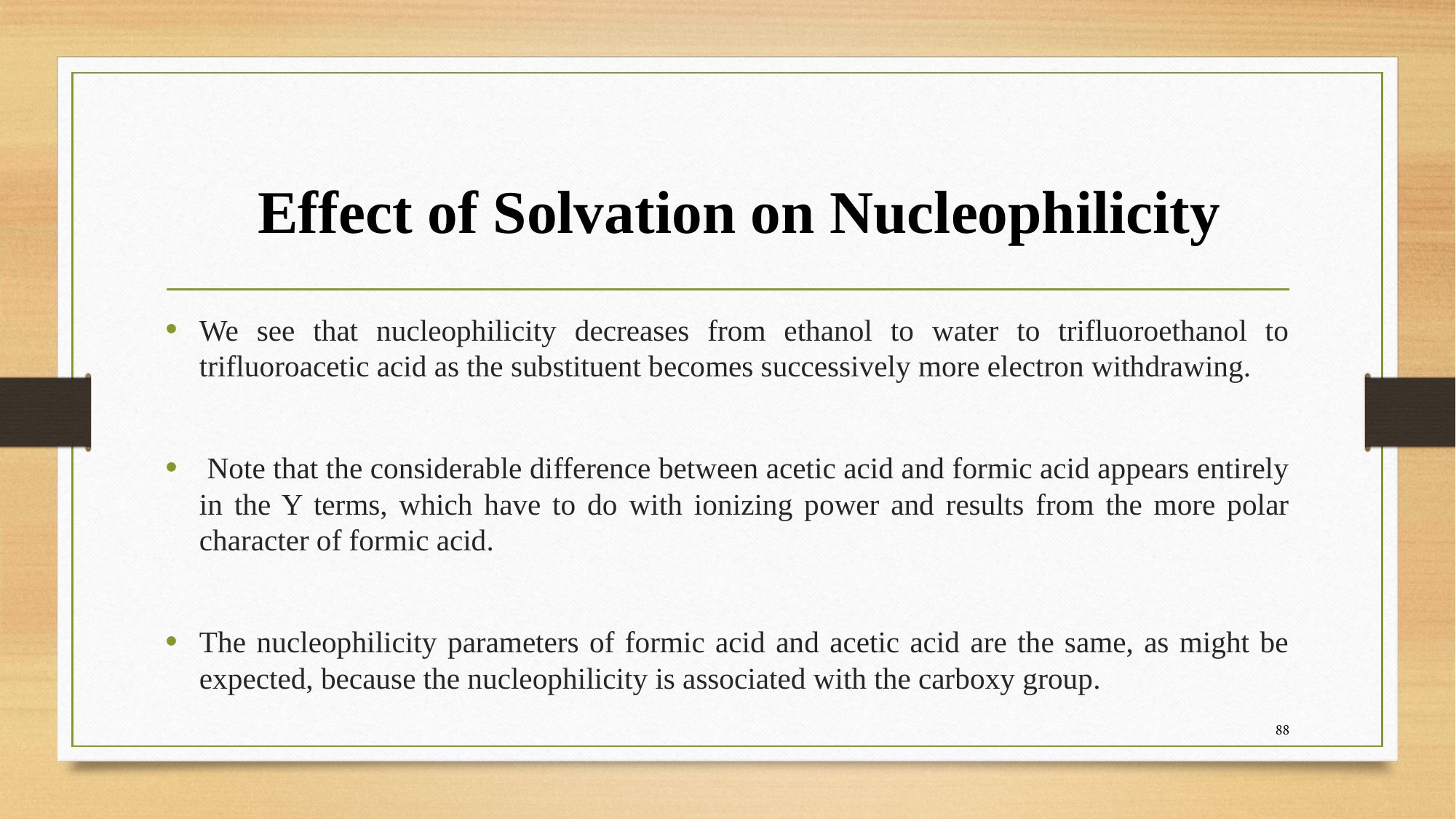

Effect of Solvation on Nucleophilicity
We see that nucleophilicity decreases from ethanol to water to trifluoroethanol to trifluoroacetic acid as the substituent becomes successively more electron withdrawing.

 Note that the considerable difference between acetic acid and formic acid appears entirely in the Y terms, which have to do with ionizing power and results from the more polar character of formic acid.

The nucleophilicity parameters of formic acid and acetic acid are the same, as might be expected, because the nucleophilicity is associated with the carboxy group.
88